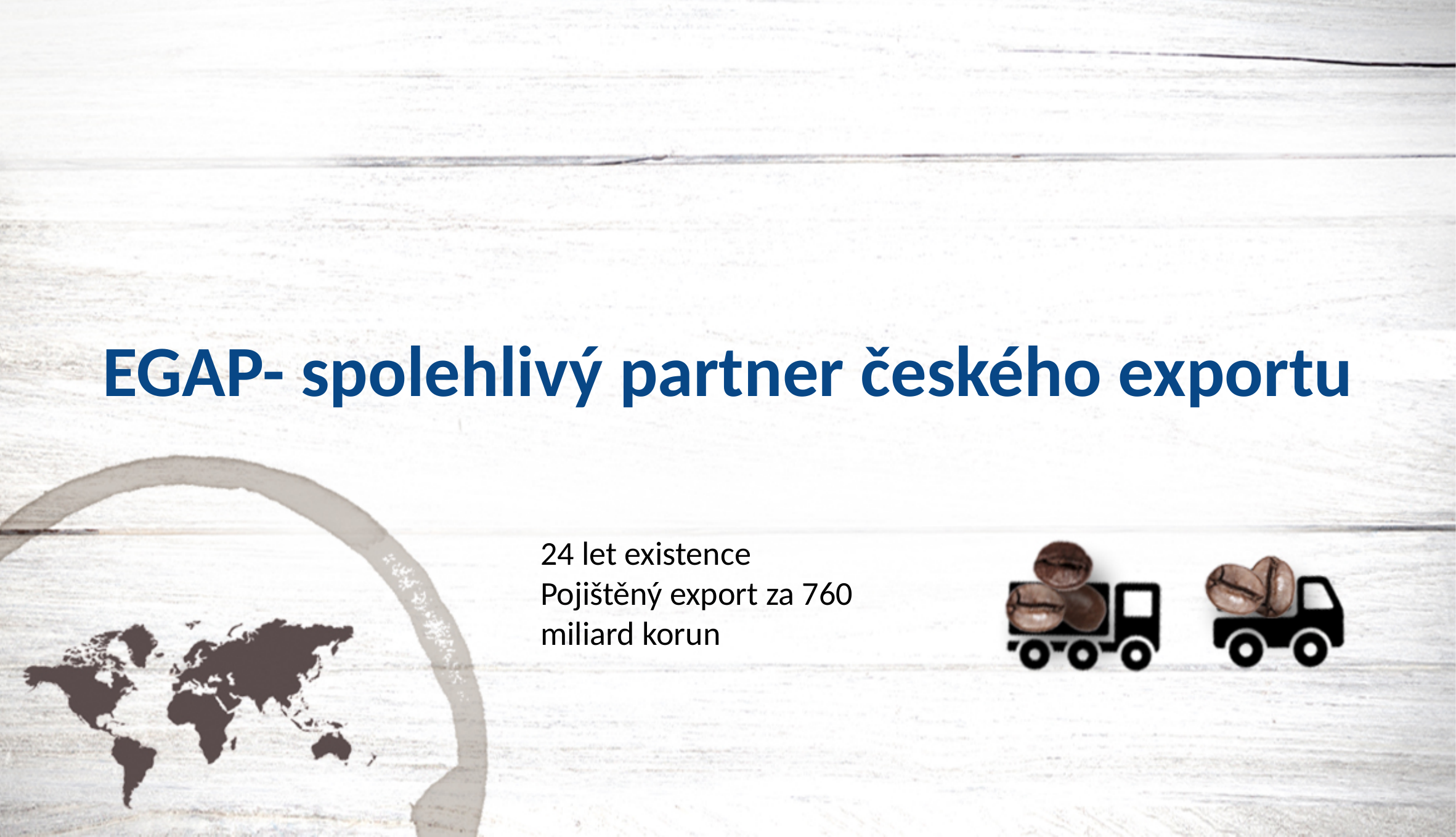

# EGAP- spolehlivý partner českého exportu
24 let existence
Pojištěný export za 760 miliard korun